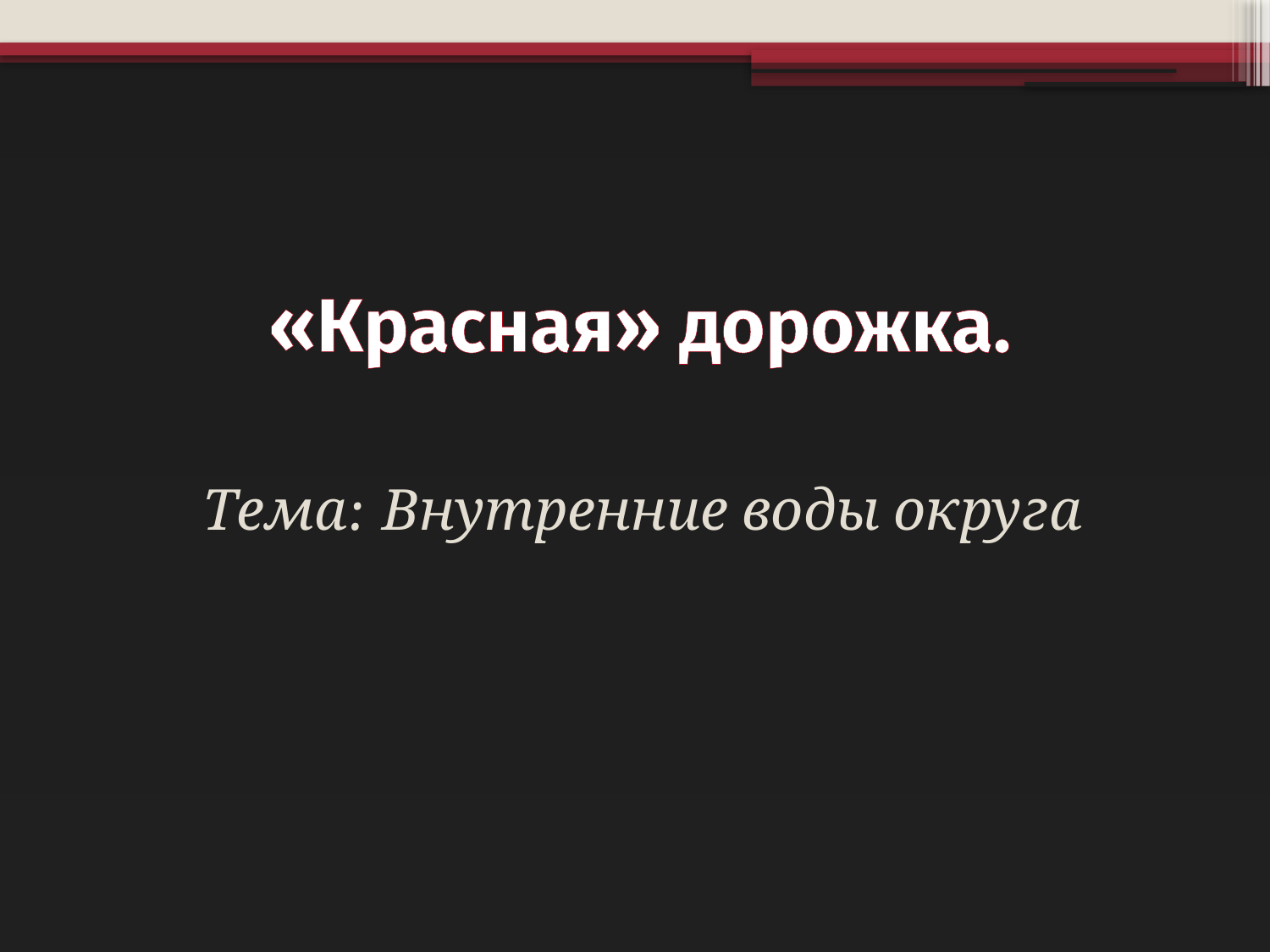

# «Красная» дорожка.
Тема: Внутренние воды округа